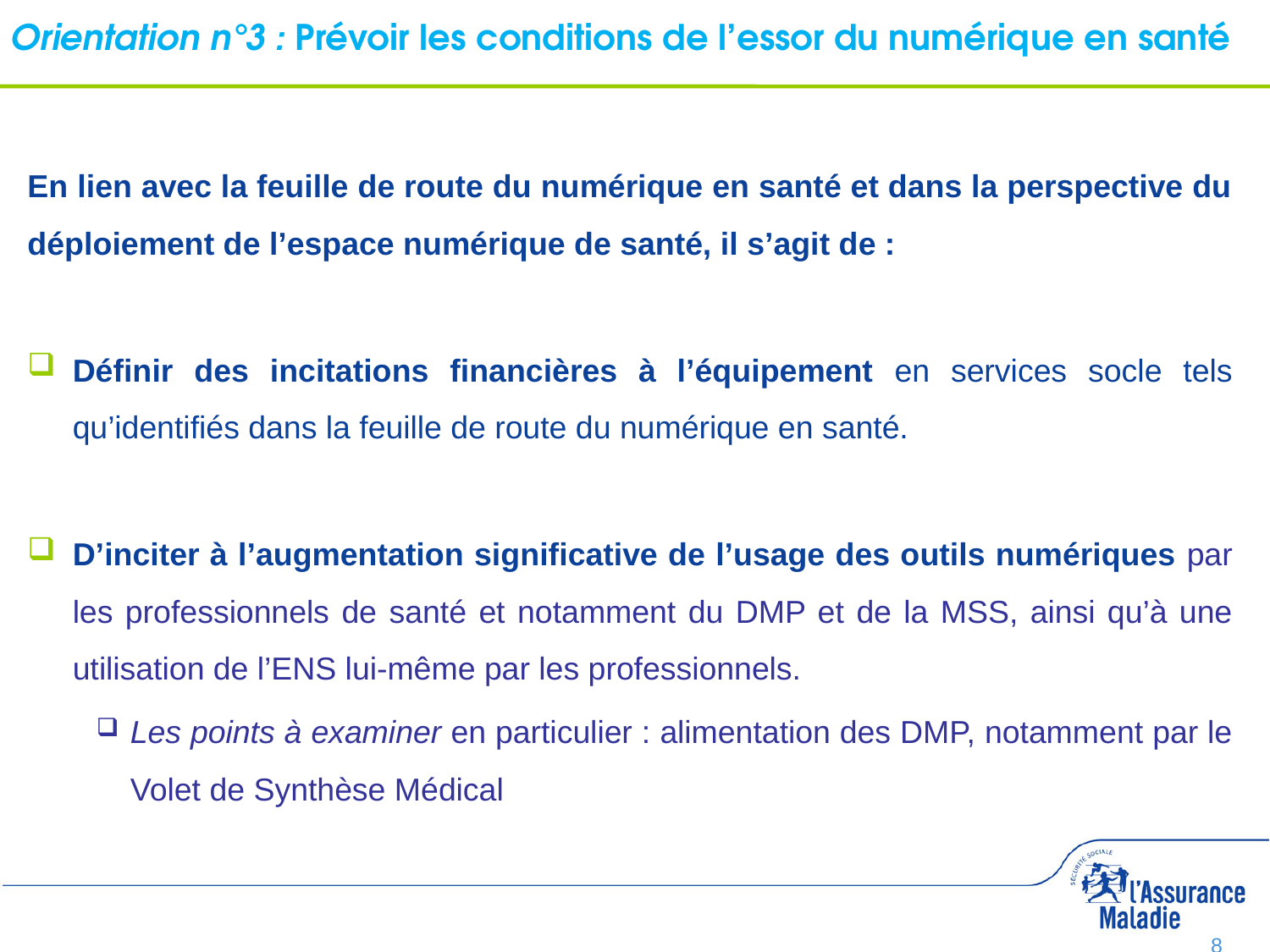

Orientation n°3 : Prévoir les conditions de l’essor du numérique en santé

En lien avec la feuille de route du numérique en santé et dans la perspective du déploiement de l’espace numérique de santé, il s’agit de :

Définir des incitations financières à l’équipement en services socle tels qu’identifiés dans la feuille de route du numérique en santé.

D’inciter à l’augmentation significative de l’usage des outils numériques par les professionnels de santé et notamment du DMP et de la MSS, ainsi qu’à une utilisation de l’ENS lui-même par les professionnels.
Les points à examiner en particulier : alimentation des DMP, notamment par le Volet de Synthèse Médical

8